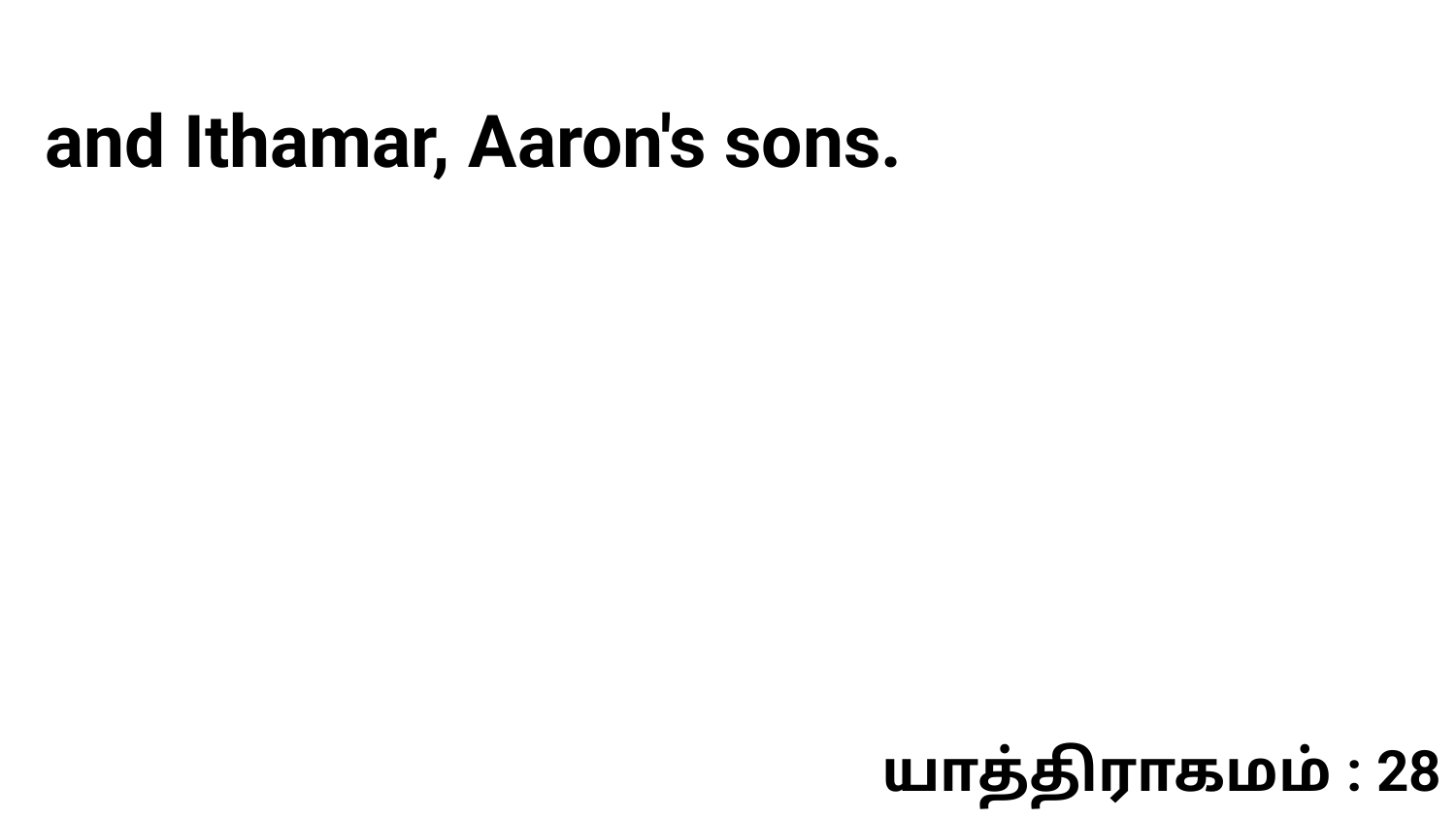

and Ithamar, Aaron's sons.
யாத்திராகமம் : 28